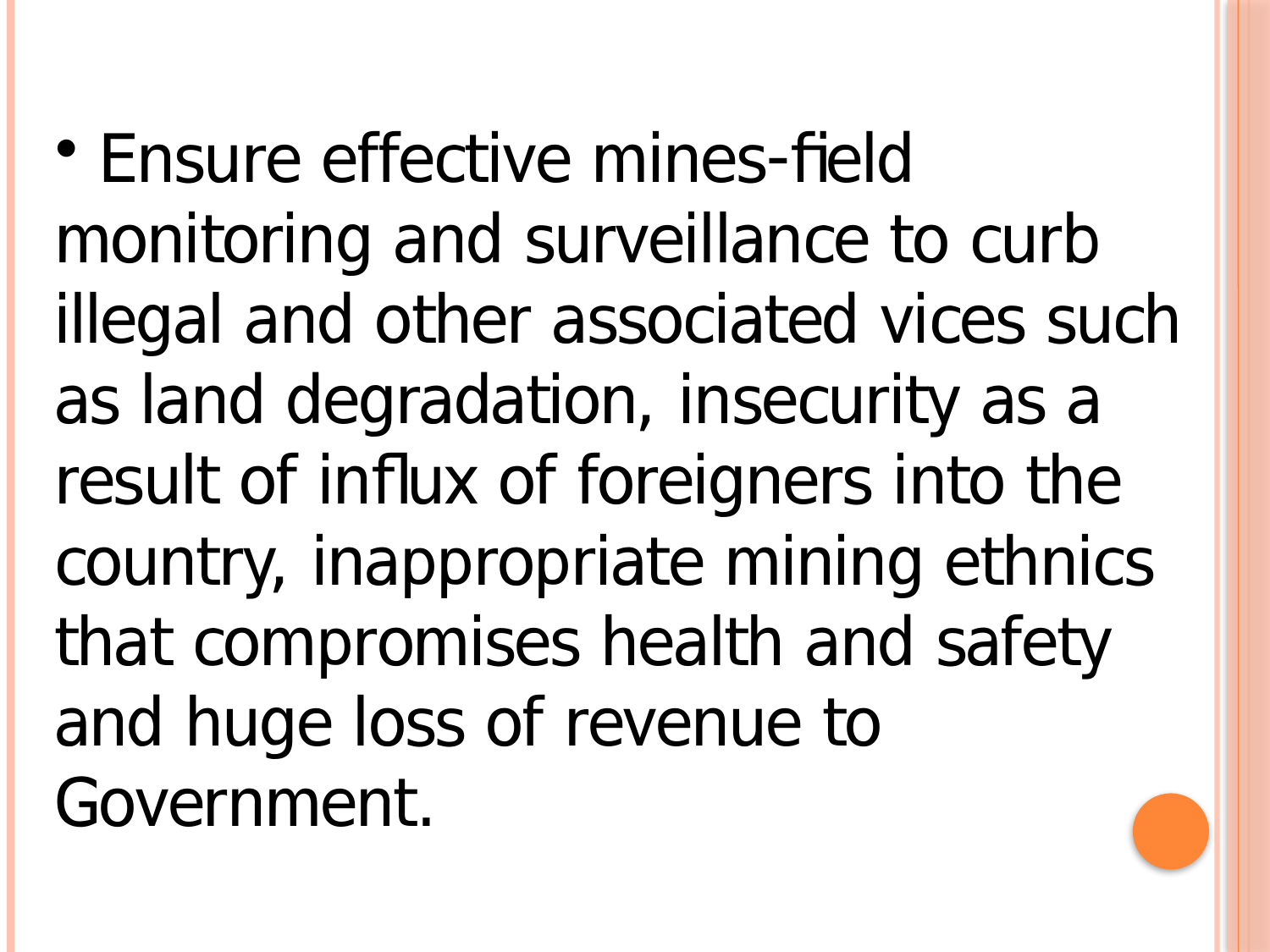

Ensure effective mines-field monitoring and surveillance to curb illegal and other associated vices such as land degradation, insecurity as a result of influx of foreigners into the country, inappropriate mining ethnics that compromises health and safety and huge loss of revenue to Government.